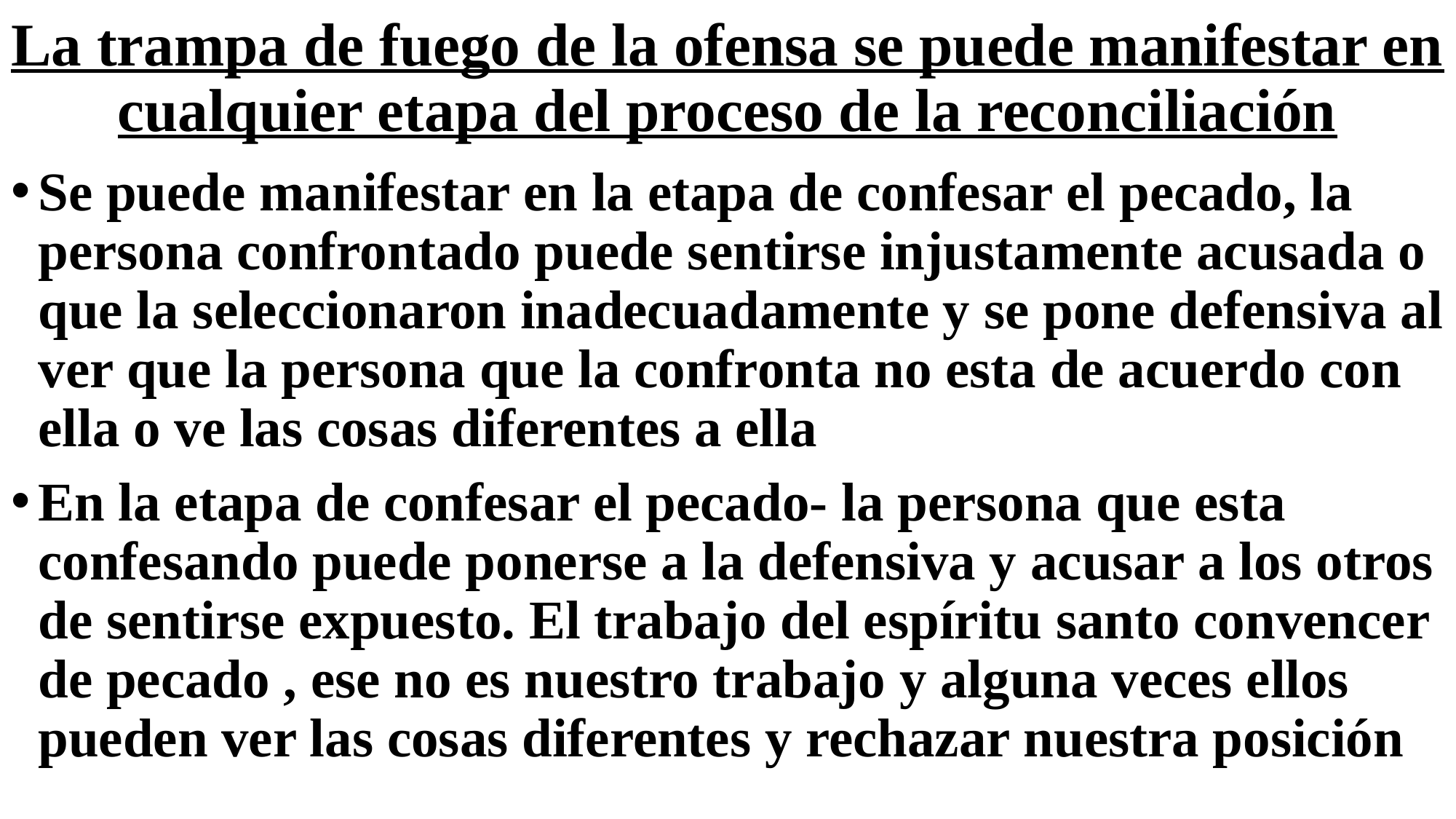

# La trampa de fuego de la ofensa se puede manifestar en cualquier etapa del proceso de la reconciliación
Se puede manifestar en la etapa de confesar el pecado, la persona confrontado puede sentirse injustamente acusada o que la seleccionaron inadecuadamente y se pone defensiva al ver que la persona que la confronta no esta de acuerdo con ella o ve las cosas diferentes a ella
En la etapa de confesar el pecado- la persona que esta confesando puede ponerse a la defensiva y acusar a los otros de sentirse expuesto. El trabajo del espíritu santo convencer de pecado , ese no es nuestro trabajo y alguna veces ellos pueden ver las cosas diferentes y rechazar nuestra posición